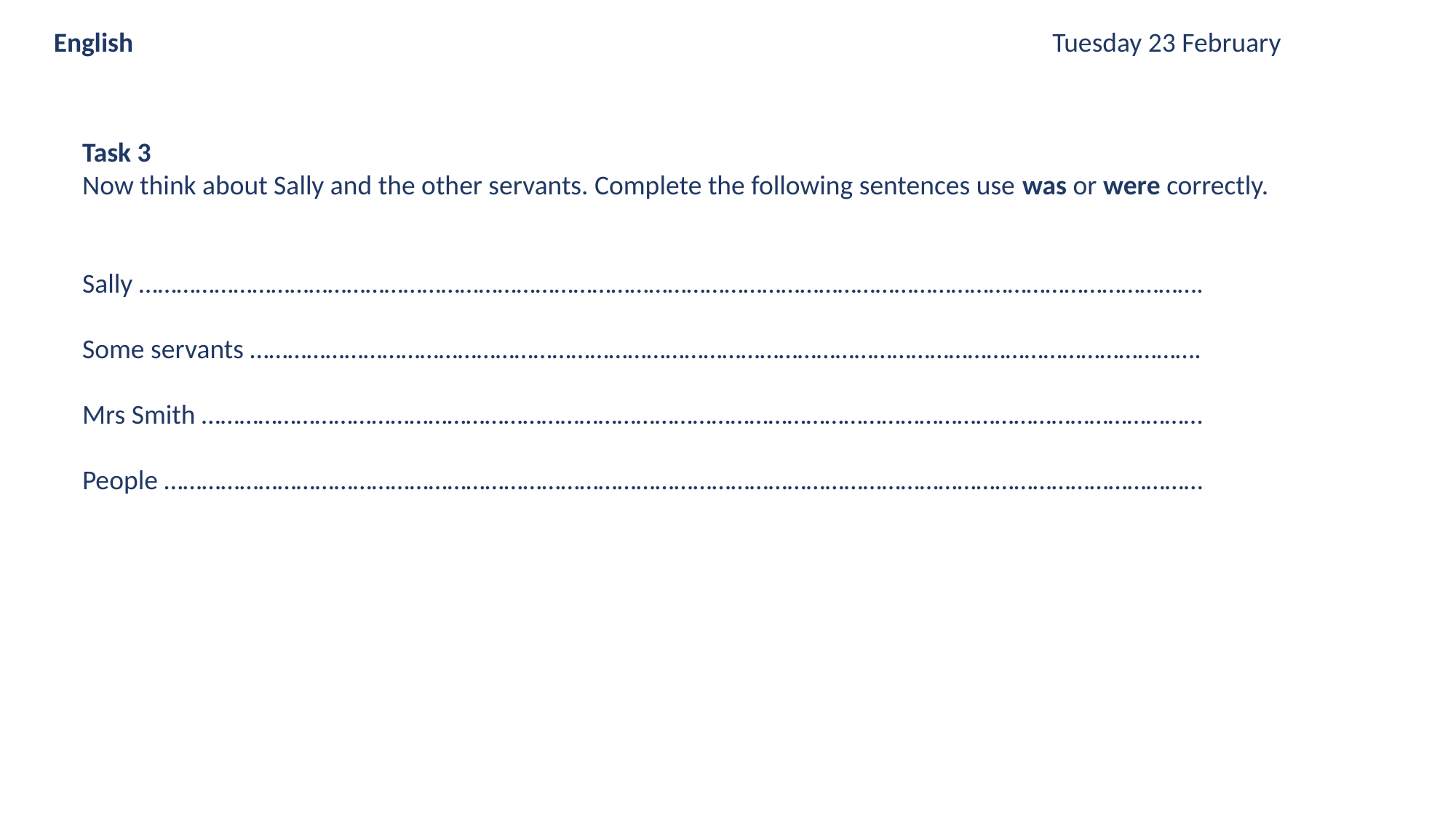

English                                                                                                                                                     Tuesday 23 February

Task 3
Now think about Sally and the other servants. Complete the following sentences use was or were correctly.

Sally …………………………………………………………………………………………………………………………………………………….

Some servants …………………………………………………………………………………………………………………………………….

Mrs Smith ……………………………………………………………………………………………………………………………………………

People …………………………………………………………………………………………………………………………………………………